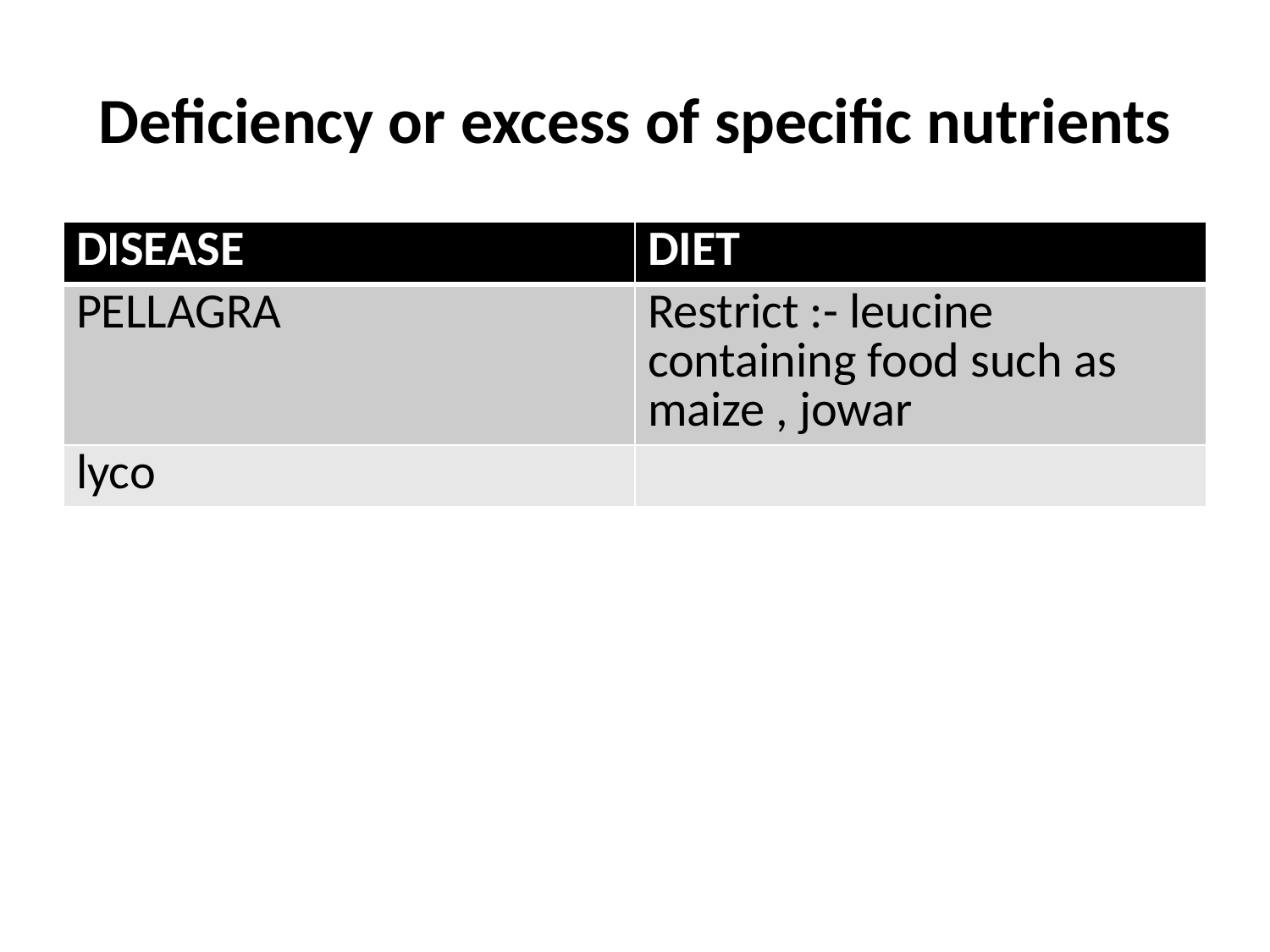

# Deficiency or excess of specific nutrients
| DISEASE | DIET |
| --- | --- |
| PELLAGRA | Restrict :- leucine containing food such as maize , jowar |
| lyco |  |